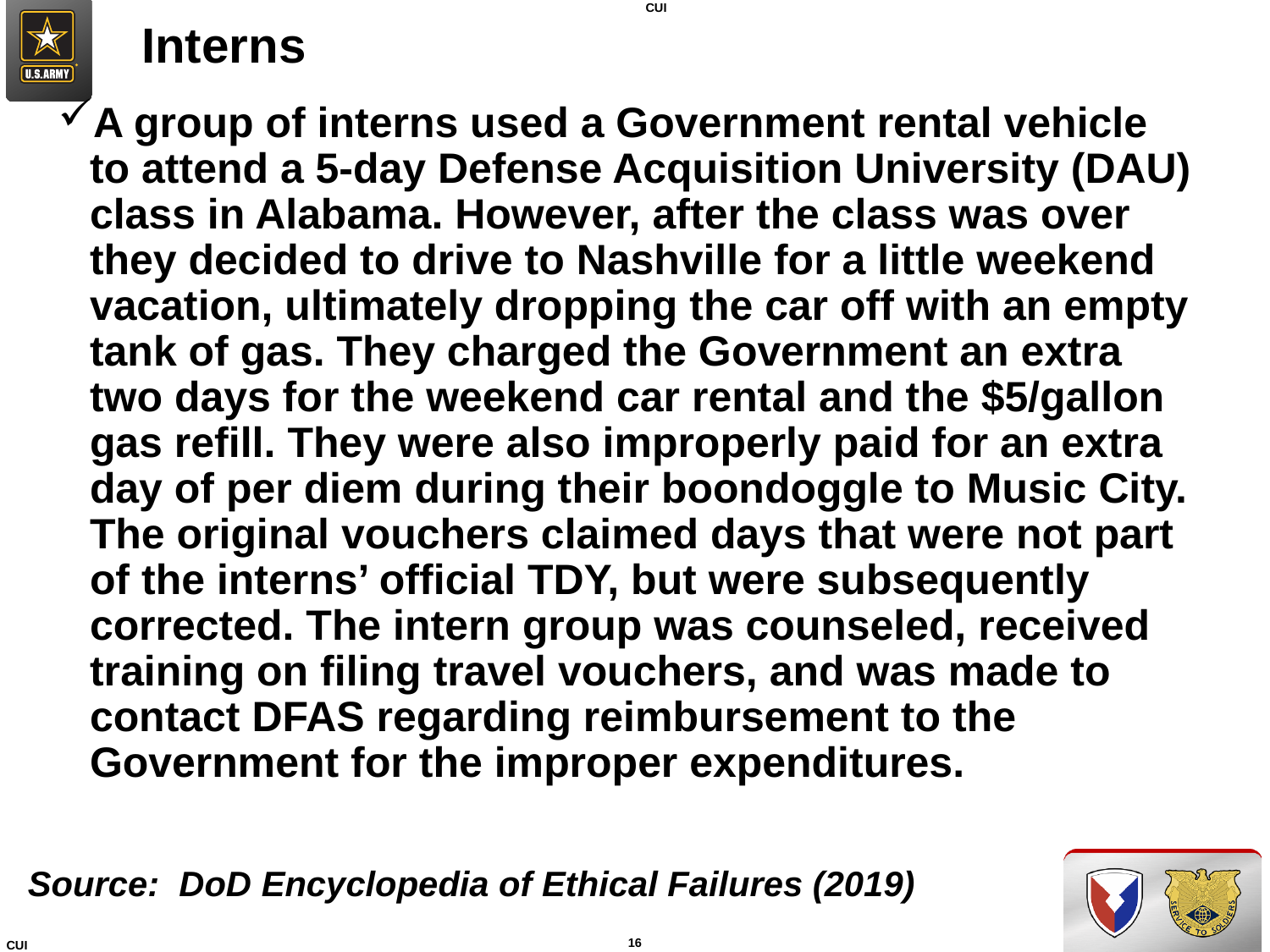

# Interns
A group of interns used a Government rental vehicle to attend a 5-day Defense Acquisition University (DAU) class in Alabama. However, after the class was over they decided to drive to Nashville for a little weekend vacation, ultimately dropping the car off with an empty tank of gas. They charged the Government an extra two days for the weekend car rental and the $5/gallon gas refill. They were also improperly paid for an extra day of per diem during their boondoggle to Music City. The original vouchers claimed days that were not part of the interns’ official TDY, but were subsequently corrected. The intern group was counseled, received training on filing travel vouchers, and was made to contact DFAS regarding reimbursement to the Government for the improper expenditures.
Source:  DoD Encyclopedia of Ethical Failures (2019)
16